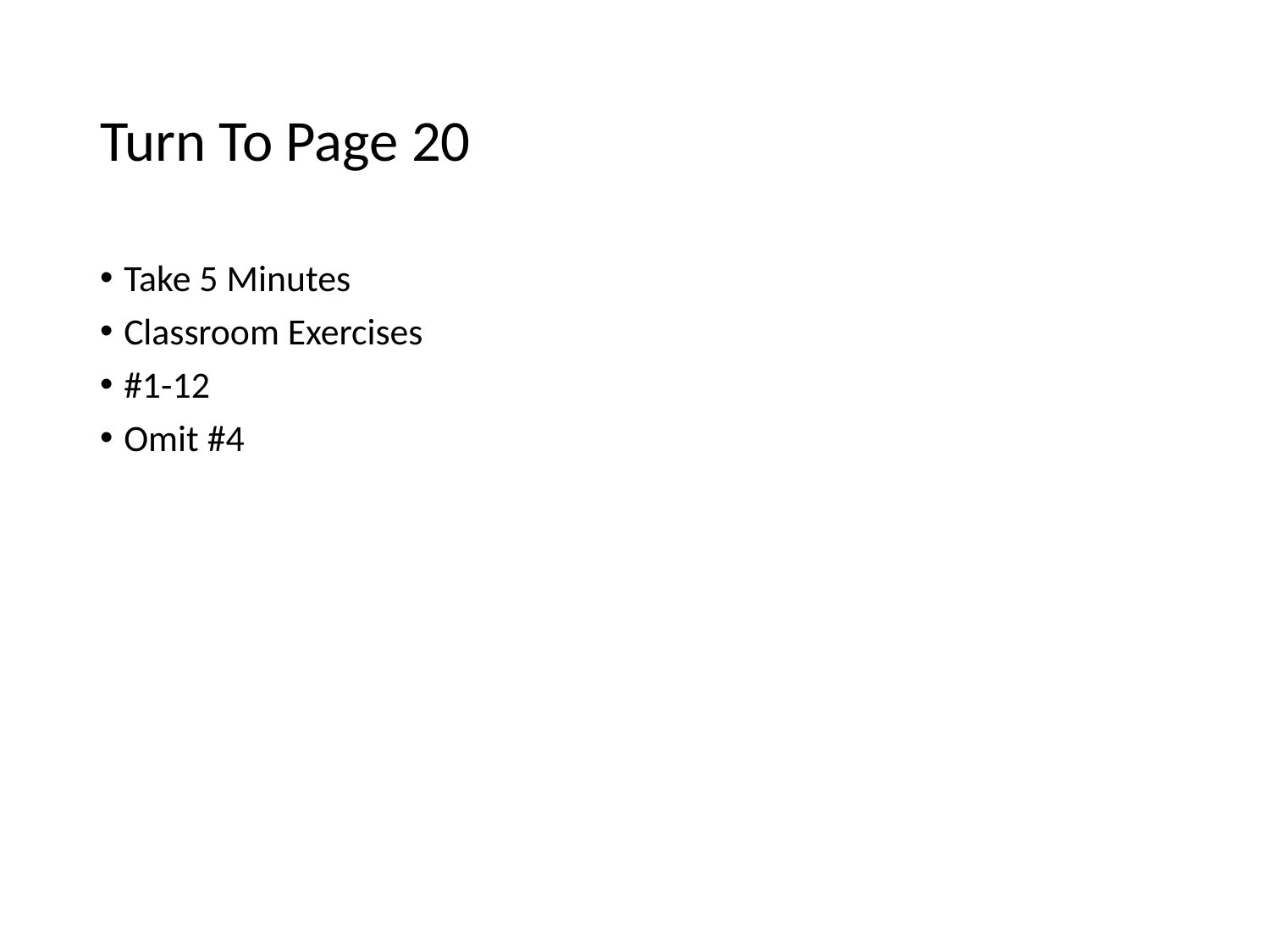

# Turn To Page 20
Take 5 Minutes
Classroom Exercises
#1-12
Omit #4